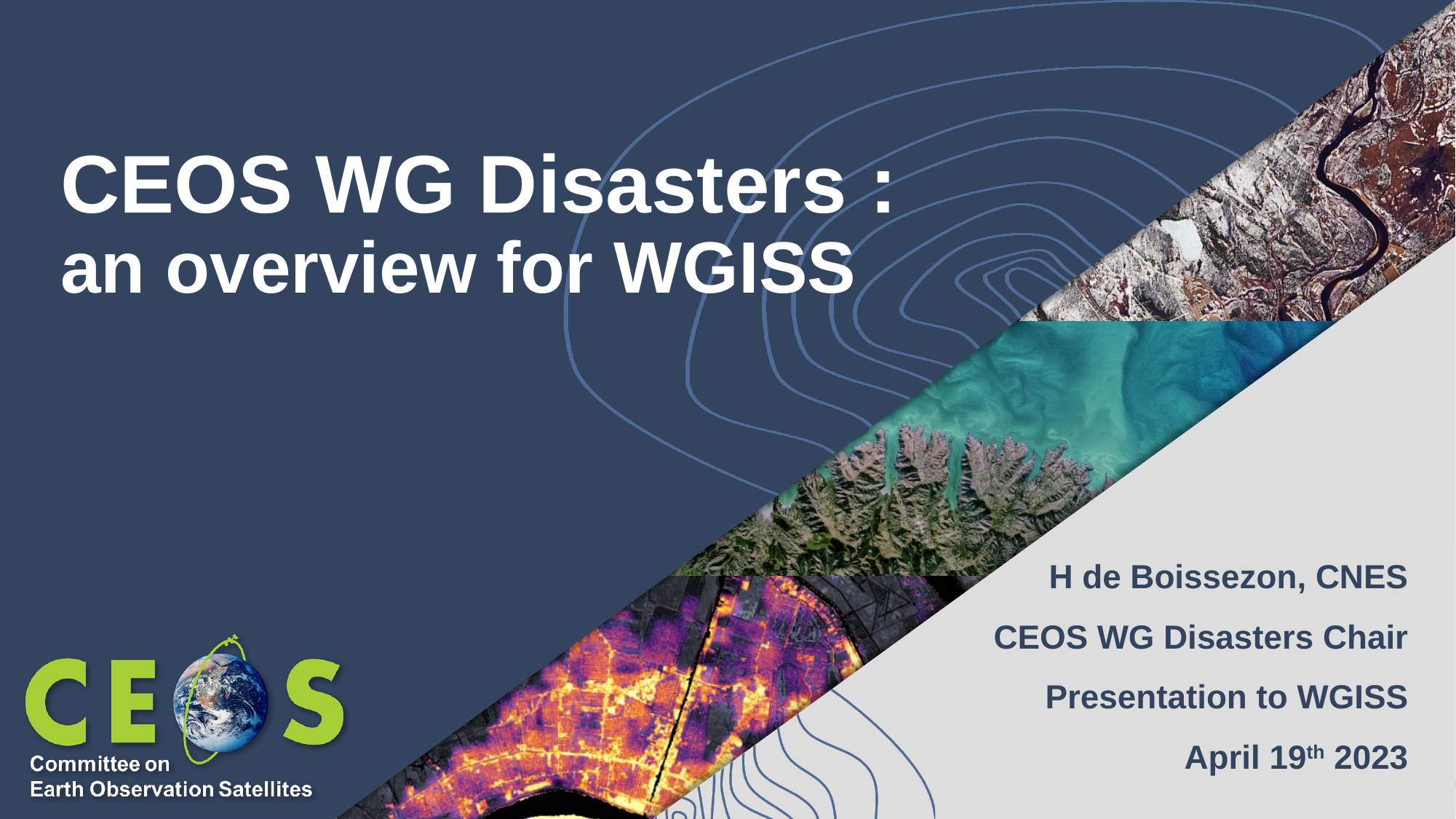

# CEOS WG Disasters : an overview for WGISS

H de Boissezon, CNES
CEOS WG Disasters Chair
Presentation to WGISS
April 19th 2023